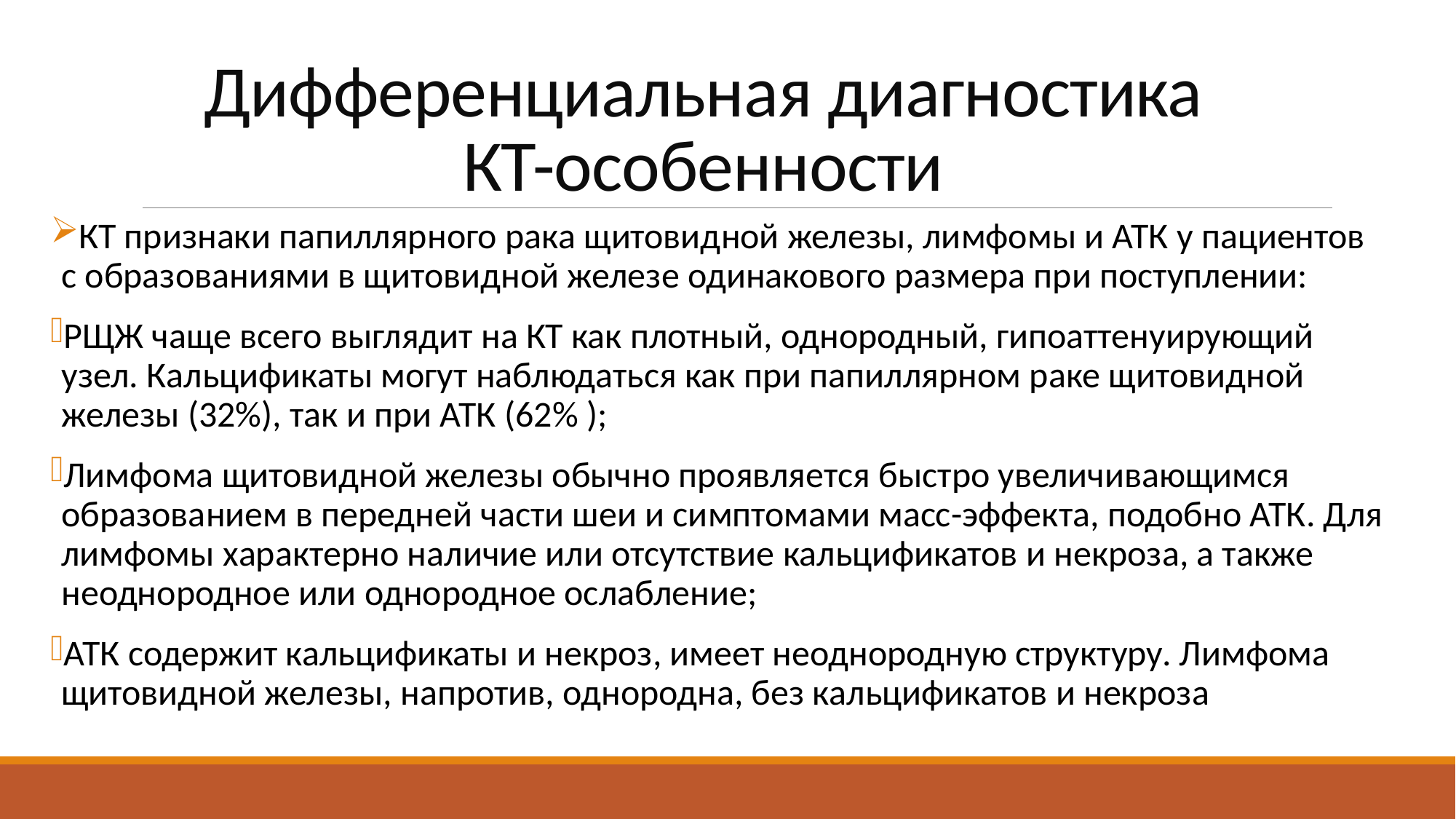

# Дифференциальная диагностика КТ-особенности
КТ признаки папиллярного рака щитовидной железы, лимфомы и АТК у пациентов с образованиями в щитовидной железе одинакового размера при поступлении:
РЩЖ чаще всего выглядит на КТ как плотный, однородный, гипоаттенуирующий узел. Кальцификаты могут наблюдаться как при папиллярном раке щитовидной железы (32%), так и при АТК (62% );
Лимфома щитовидной железы обычно проявляется быстро увеличивающимся образованием в передней части шеи и симптомами масс-эффекта, подобно АТК. Для лимфомы характерно наличие или отсутствие кальцификатов и некроза, а также неоднородное или однородное ослабление;
АТК содержит кальцификаты и некроз, имеет неоднородную структуру. Лимфома щитовидной железы, напротив, однородна, без кальцификатов и некроза